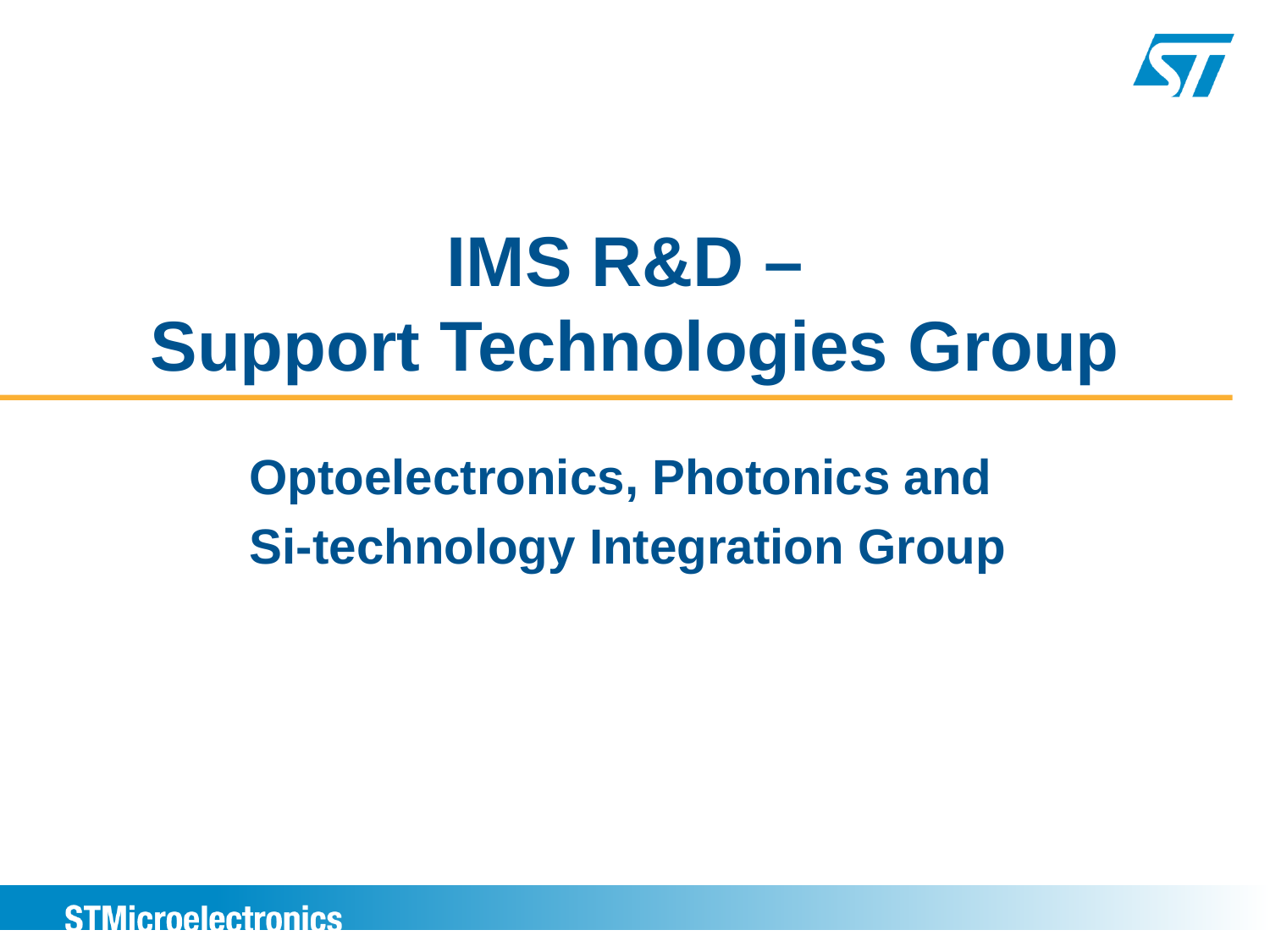

# IMS R&D – Support Technologies Group
Optoelectronics, Photonics and
Si-technology Integration Group